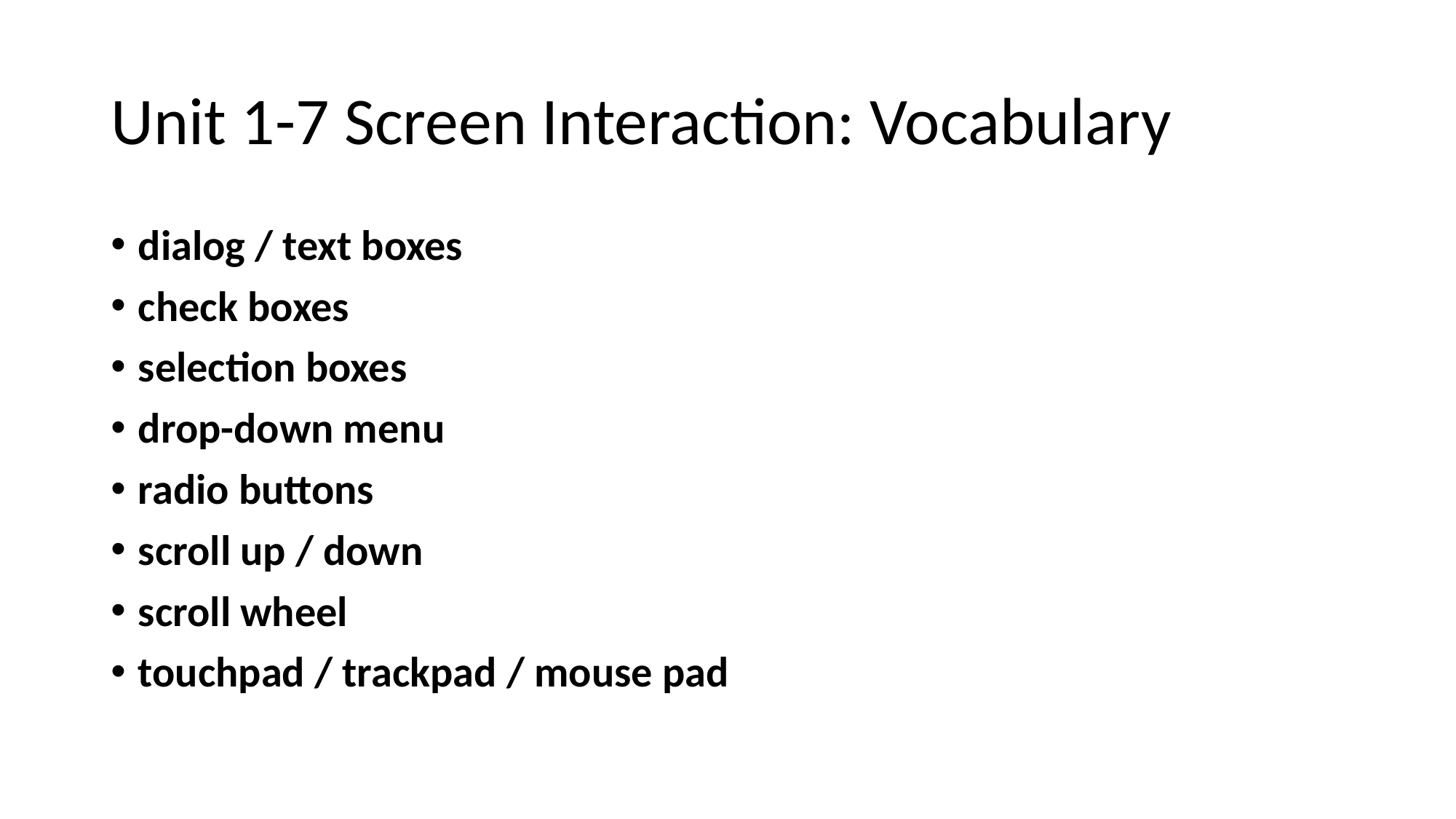

# Unit 1-7 Screen Interaction: Vocabulary
dialog / text boxes
check boxes
selection boxes
drop-down menu
radio buttons
scroll up / down
scroll wheel
touchpad / trackpad / mouse pad